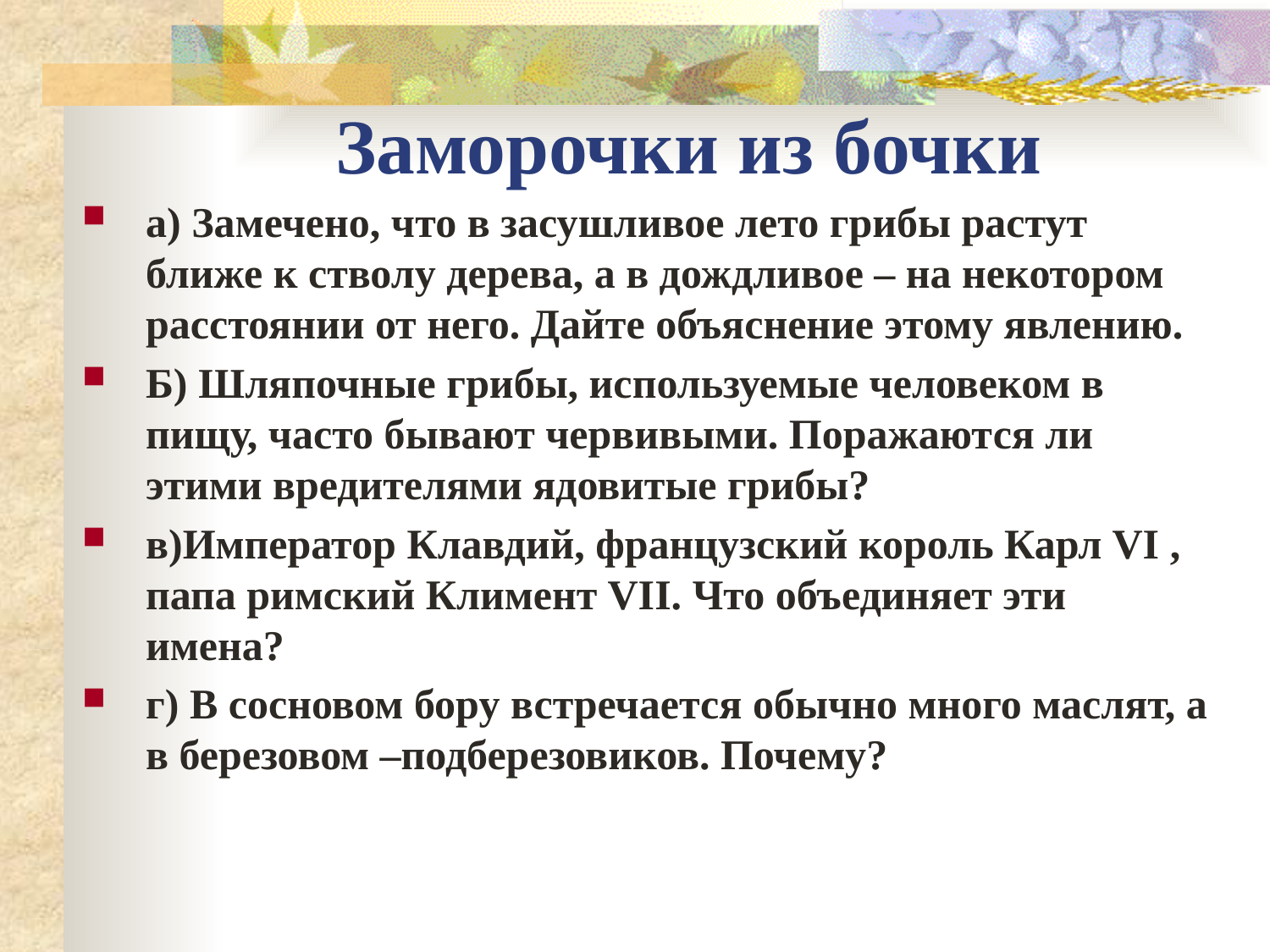

# Заморочки из бочки
а) Замечено, что в засушливое лето грибы растут ближе к стволу дерева, а в дождливое – на некотором расстоянии от него. Дайте объяснение этому явлению.
Б) Шляпочные грибы, используемые человеком в пищу, часто бывают червивыми. Поражаются ли этими вредителями ядовитые грибы?
в)Император Клавдий, французский король Карл VI , папа римский Климент VII. Что объединяет эти имена?
г) В сосновом бору встречается обычно много маслят, а в березовом –подберезовиков. Почему?